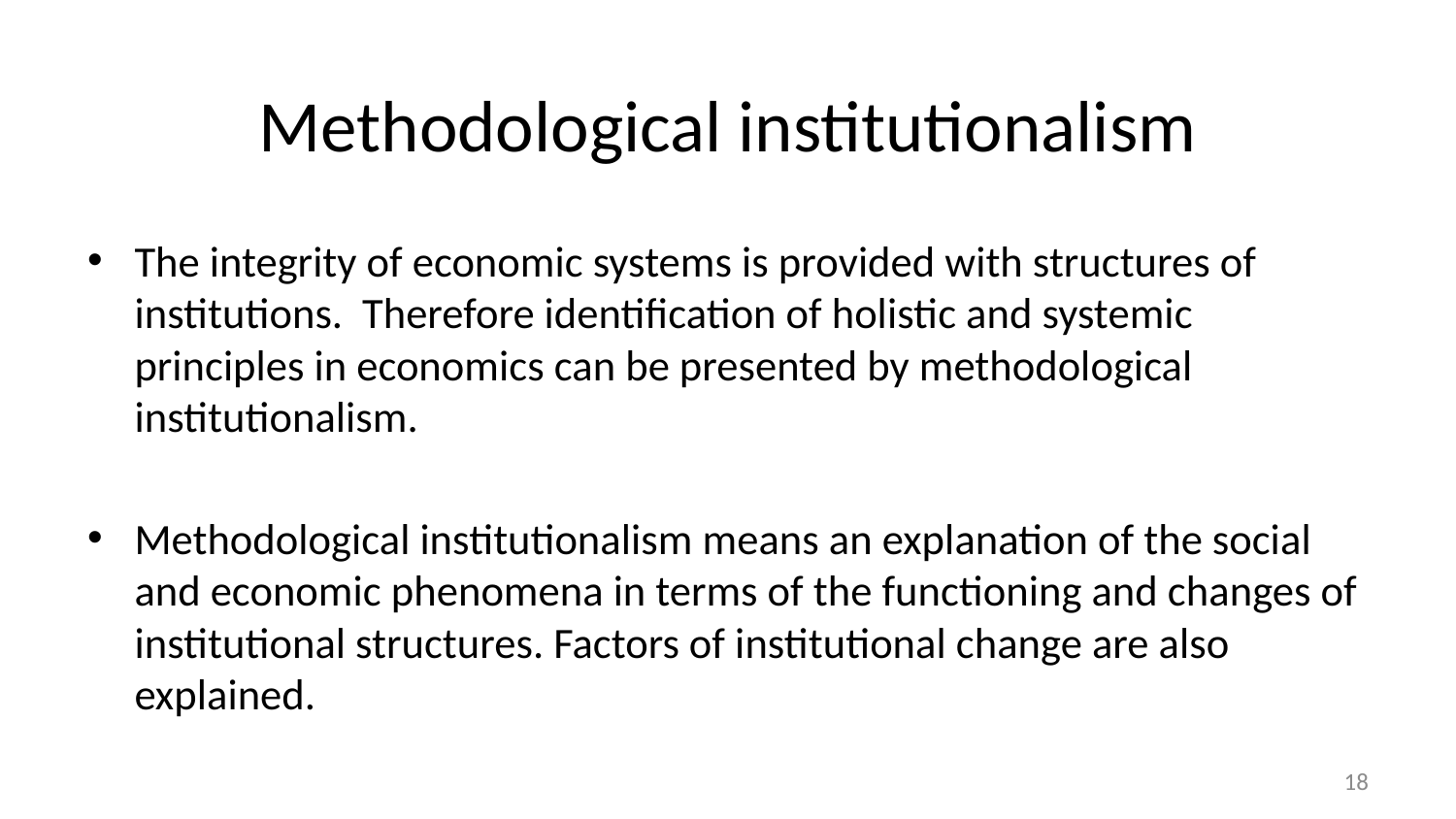

18
# Methodological institutionalism
The integrity of economic systems is provided with structures of institutions.  Therefore identification of holistic and systemic principles in economics can be presented by methodological  institutionalism.

Methodological institutionalism means an explanation of the social and economic phenomena in terms of the functioning and changes of institutional structures. Factors of institutional change are also explained.